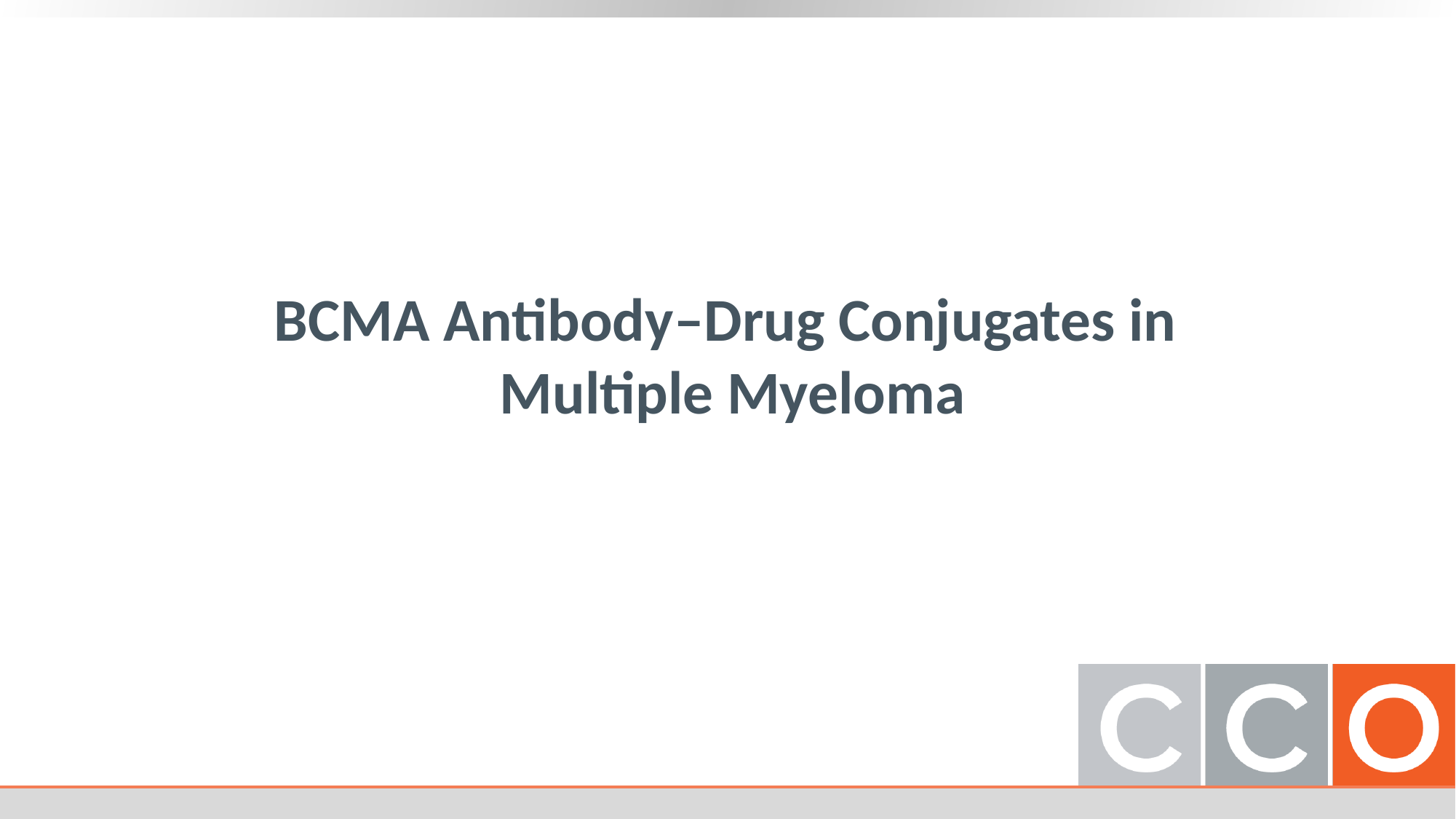

# BCMA Antibody–Drug Conjugates in Multiple Myeloma